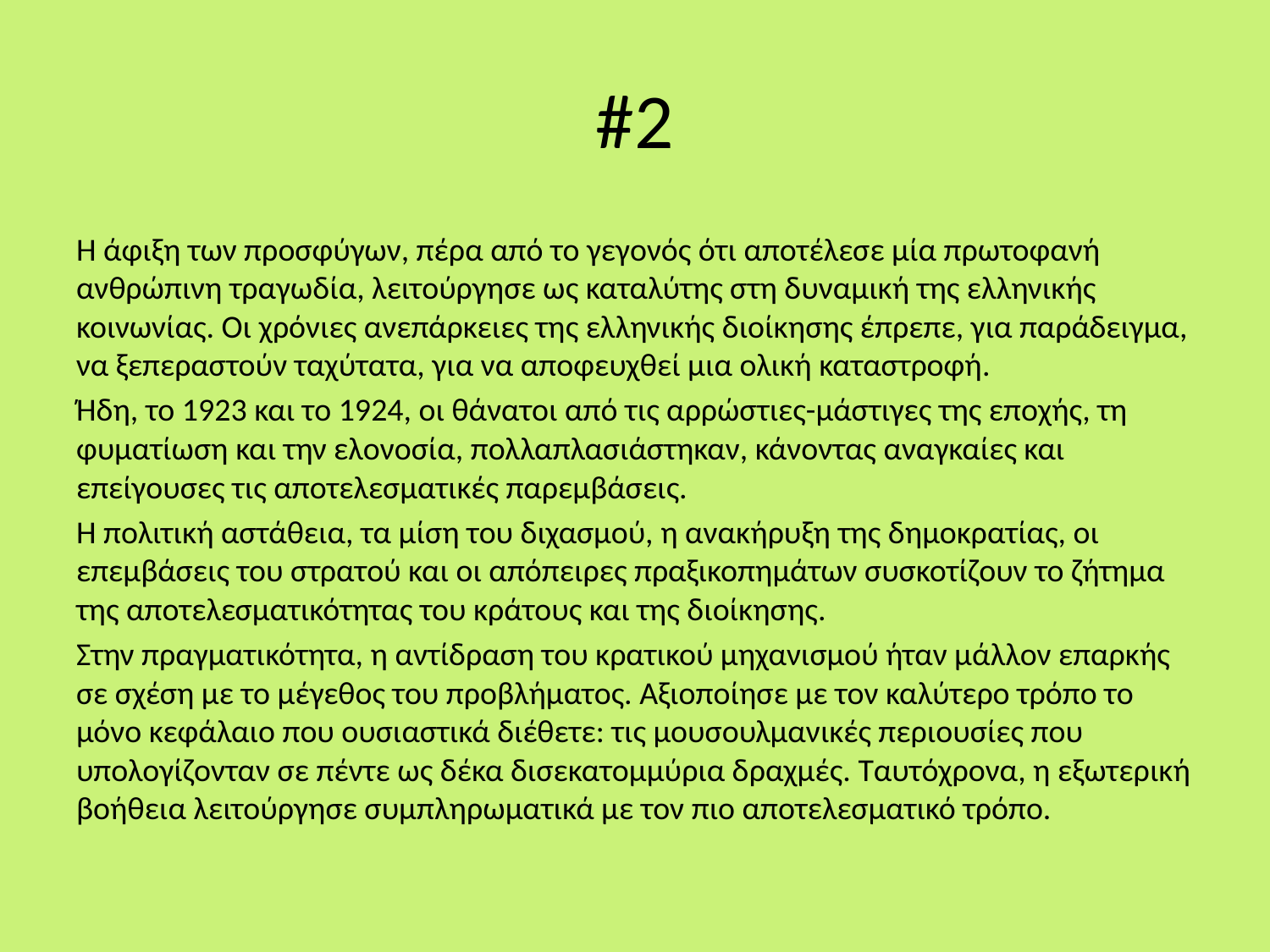

# #2
Η άφιξη των προσφύγων, πέρα από το γεγονός ότι αποτέλεσε μία πρωτοφανή ανθρώπινη τραγωδία, λειτούργησε ως καταλύτης στη δυναμική της ελληνικής κοινωνίας. Οι χρόνιες ανεπάρκειες της ελληνικής διοίκησης έπρεπε, για παράδειγμα, να ξεπεραστούν ταχύτατα, για να αποφευχθεί μια ολική καταστροφή.
Ήδη, το 1923 και το 1924, οι θάνατοι από τις αρρώστιες-μάστιγες της εποχής, τη φυματίωση και την ελονοσία, πολλαπλασιάστηκαν, κάνοντας αναγκαίες και επείγουσες τις αποτελεσματικές παρεμβάσεις.
Η πολιτική αστάθεια, τα μίση του διχασμού, η ανακήρυξη της δημοκρατίας, οι επεμβάσεις του στρατού και οι απόπειρες πραξικοπημάτων συσκοτίζουν το ζήτημα της αποτελεσματικότητας του κράτους και της διοίκησης.
Στην πραγματικότητα, η αντίδραση του κρατικού μηχανισμού ήταν μάλλον επαρκής σε σχέση με το μέγεθος του προβλήματος. Αξιοποίησε με τον καλύτερο τρόπο το μόνο κεφάλαιο που ουσιαστικά διέθετε: τις μουσουλμανικές περιουσίες που υπολογίζονταν σε πέντε ως δέκα δισεκατομμύρια δραχμές. Ταυτόχρονα, η εξωτερική βοήθεια λειτούργησε συμπληρωματικά με τον πιο αποτελεσματικό τρόπο.